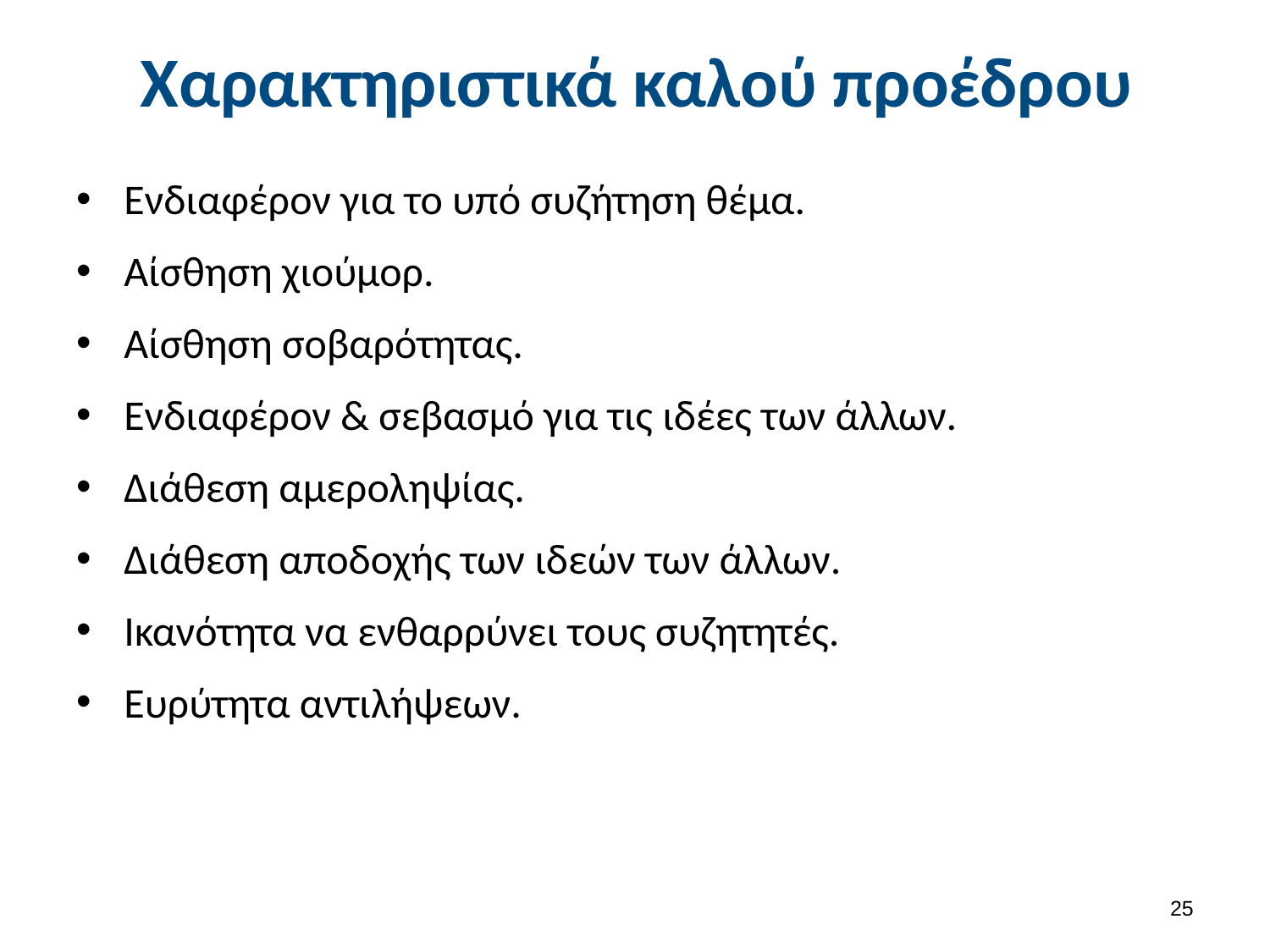

# Χαρακτηριστικά καλού προέδρου
Ενδιαφέρον για το υπό συζήτηση θέμα.
Αίσθηση χιούμορ.
Αίσθηση σοβαρότητας.
Ενδιαφέρον & σεβασμό για τις ιδέες των άλλων.
Διάθεση αμεροληψίας.
Διάθεση αποδοχής των ιδεών των άλλων.
Ικανότητα να ενθαρρύνει τους συζητητές.
Ευρύτητα αντιλήψεων.

25